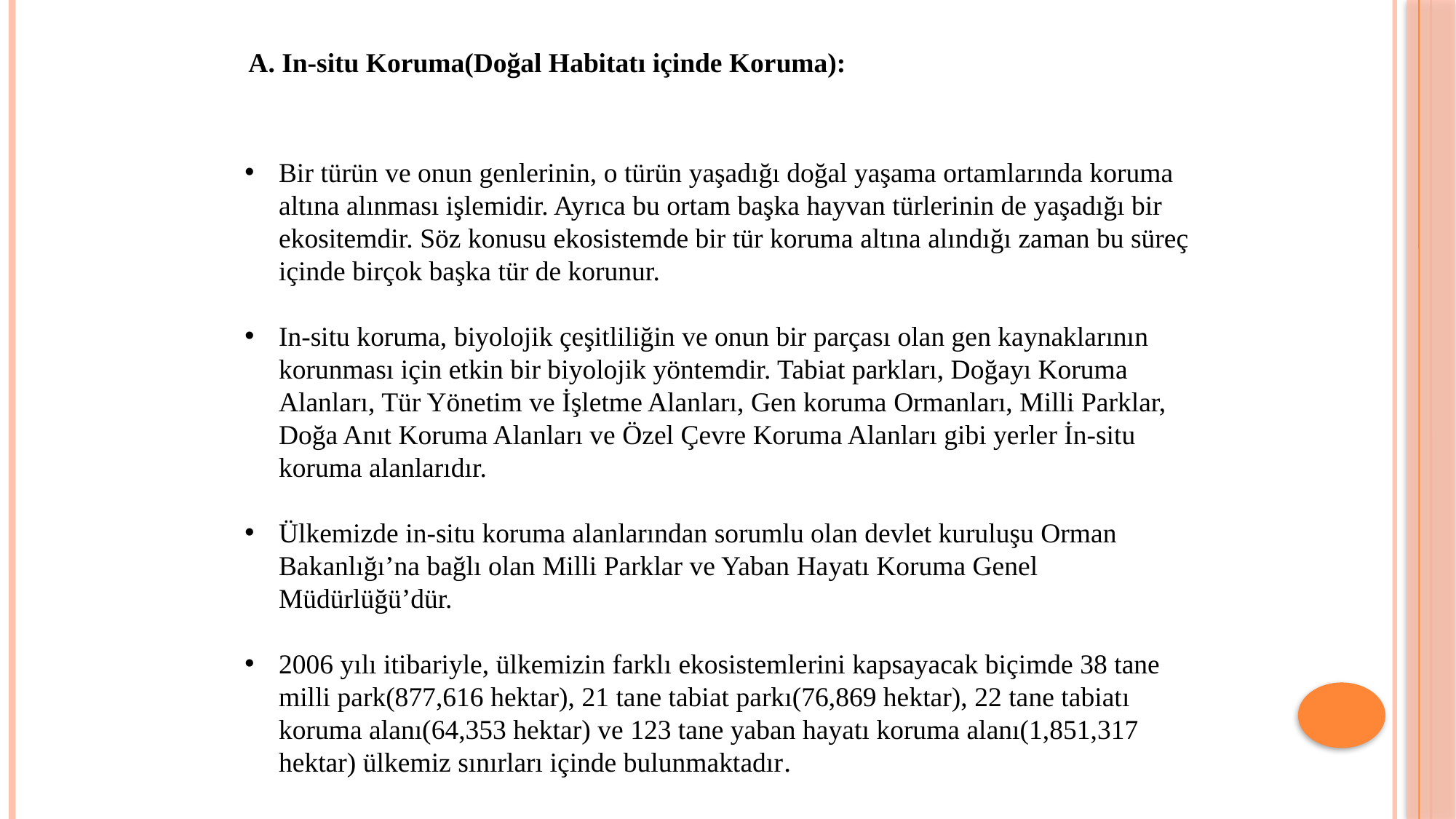

A. In-situ Koruma(Doğal Habitatı içinde Koruma):

Bir türün ve onun genlerinin, o türün yaşadığı doğal yaşama ortamlarında koruma altına alınması işlemidir. Ayrıca bu ortam başka hayvan türlerinin de yaşadığı bir ekositemdir. Söz konusu ekosistemde bir tür koruma altına alındığı zaman bu süreç içinde birçok başka tür de korunur.

In-situ koruma, biyolojik çeşitliliğin ve onun bir parçası olan gen kaynaklarının korunması için etkin bir biyolojik yöntemdir. Tabiat parkları, Doğayı Koruma Alanları, Tür Yönetim ve İşletme Alanları, Gen koruma Ormanları, Milli Parklar, Doğa Anıt Koruma Alanları ve Özel Çevre Koruma Alanları gibi yerler İn-situ koruma alanlarıdır.

Ülkemizde in-situ koruma alanlarından sorumlu olan devlet kuruluşu Orman Bakanlığı’na bağlı olan Milli Parklar ve Yaban Hayatı Koruma Genel Müdürlüğü’dür.

2006 yılı itibariyle, ülkemizin farklı ekosistemlerini kapsayacak biçimde 38 tane milli park(877,616 hektar), 21 tane tabiat parkı(76,869 hektar), 22 tane tabiatı koruma alanı(64,353 hektar) ve 123 tane yaban hayatı koruma alanı(1,851,317 hektar) ülkemiz sınırları içinde bulunmaktadır.